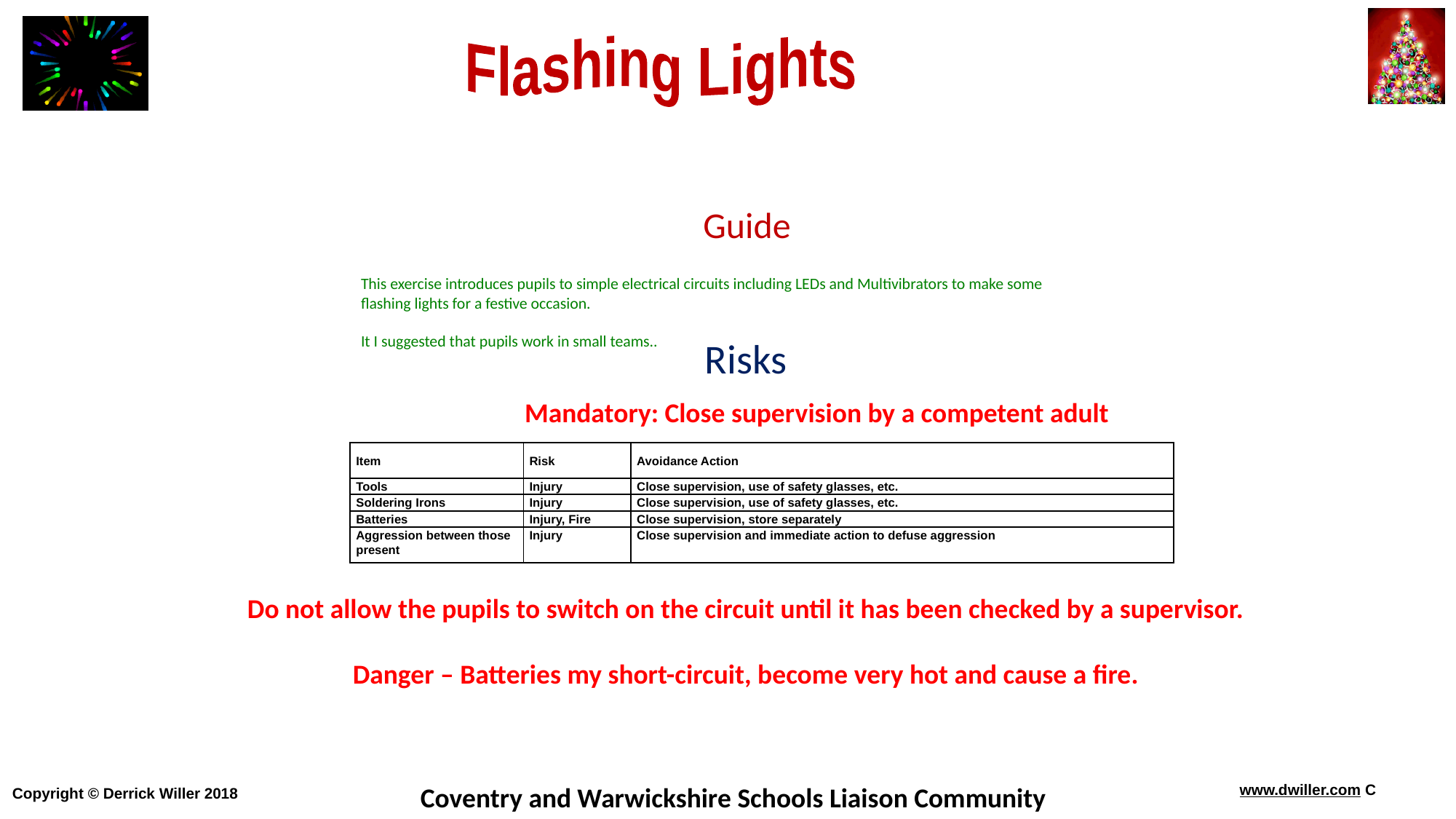

Guide
This exercise introduces pupils to simple electrical circuits including LEDs and Multivibrators to make some flashing lights for a festive occasion.
It I suggested that pupils work in small teams..
Risks
Mandatory: Close supervision by a competent adult
| Item | Risk | Avoidance Action |
| --- | --- | --- |
| Tools | Injury | Close supervision, use of safety glasses, etc. |
| Soldering Irons | Injury | Close supervision, use of safety glasses, etc. |
| Batteries | Injury, Fire | Close supervision, store separately |
| Aggression between those present | Injury | Close supervision and immediate action to defuse aggression |
Do not allow the pupils to switch on the circuit until it has been checked by a supervisor.

Danger – Batteries my short-circuit, become very hot and cause a fire.